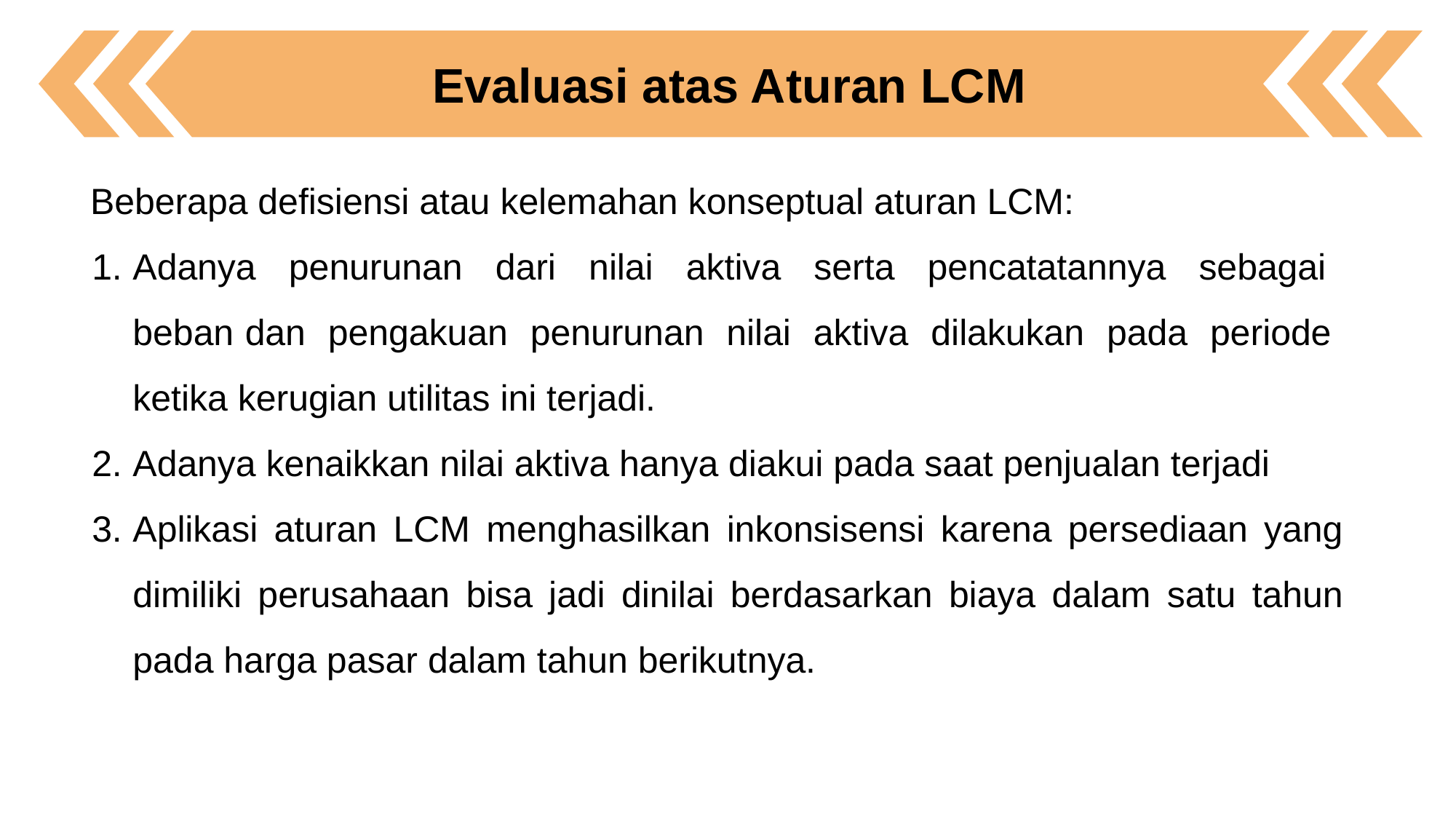

Evaluasi atas Aturan LCM
Beberapa defisiensi atau kelemahan konseptual aturan LCM:
Adanya  penurunan  dari  nilai  aktiva  serta  pencatatannya  sebagai  beban dan  pengakuan  penurunan  nilai  aktiva  dilakukan  pada  periode  ketika kerugian utilitas ini terjadi.
Adanya kenaikkan nilai aktiva hanya diakui pada saat penjualan terjadi
Aplikasi aturan LCM menghasilkan inkonsisensi karena persediaan yang dimiliki perusahaan bisa jadi dinilai berdasarkan biaya dalam satu tahun pada harga pasar dalam tahun berikutnya.